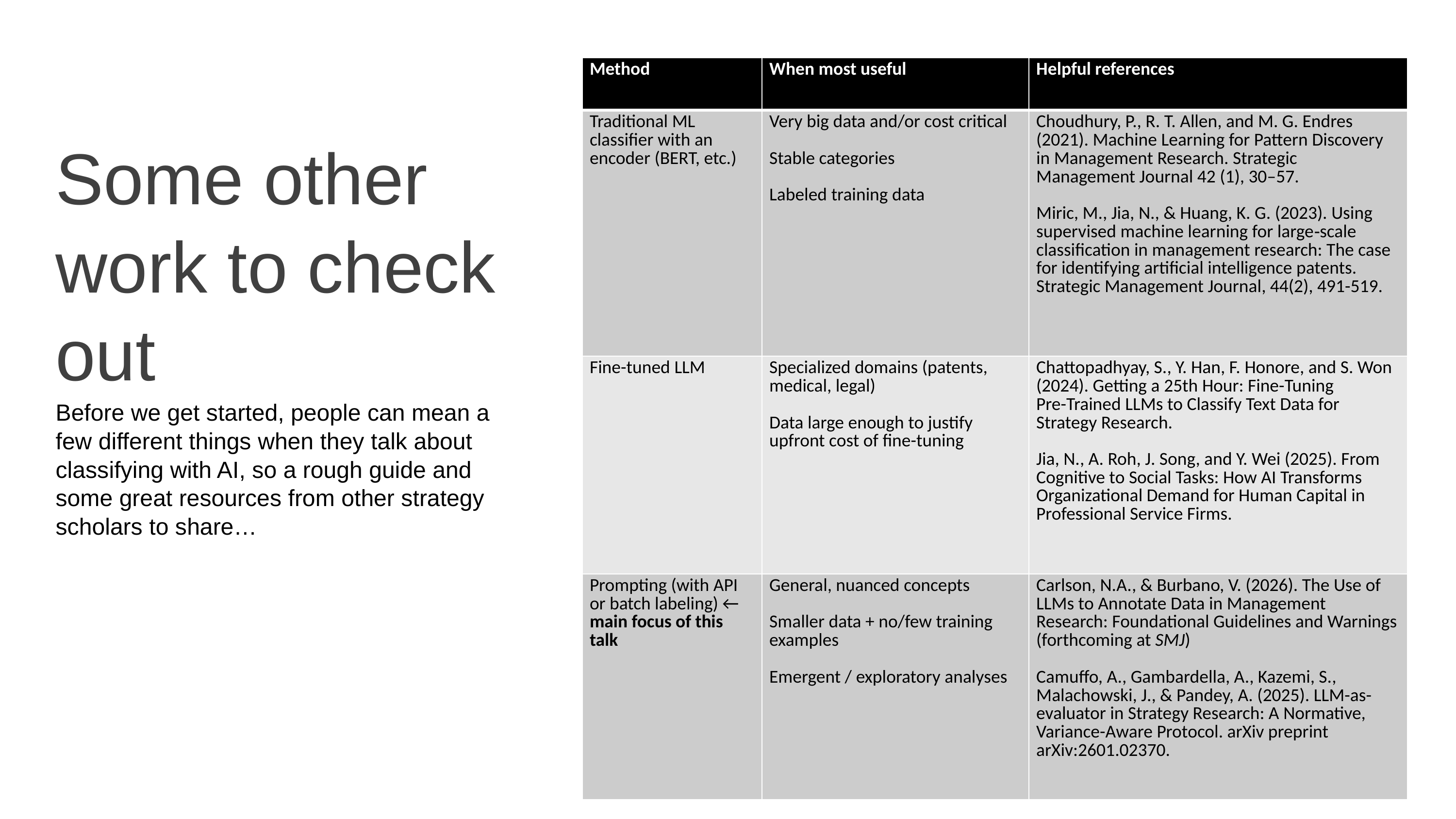

| Method | When most useful | Helpful references |
| --- | --- | --- |
| Traditional ML classifier with an encoder (BERT, etc.) | Very big data and/or cost critical Stable categories Labeled training data | Choudhury, P., R. T. Allen, and M. G. Endres (2021). Machine Learning for Pattern Discovery in Management Research. Strategic Management Journal 42 (1), 30–57. Miric, M., Jia, N., & Huang, K. G. (2023). Using supervised machine learning for large‐scale classification in management research: The case for identifying artificial intelligence patents. Strategic Management Journal, 44(2), 491-519. |
| Fine-tuned LLM | Specialized domains (patents, medical, legal) Data large enough to justify upfront cost of fine-tuning | Chattopadhyay, S., Y. Han, F. Honore, and S. Won (2024). Getting a 25th Hour: Fine-Tuning Pre-Trained LLMs to Classify Text Data for Strategy Research. Jia, N., A. Roh, J. Song, and Y. Wei (2025). From Cognitive to Social Tasks: How AI Transforms Organizational Demand for Human Capital in Professional Service Firms. |
| Prompting (with API or batch labeling) ← main focus of this talk | General, nuanced concepts Smaller data + no/few training examples Emergent / exploratory analyses | Carlson, N.A., & Burbano, V. (2026). The Use of LLMs to Annotate Data in Management Research: Foundational Guidelines and Warnings (forthcoming at SMJ) Camuffo, A., Gambardella, A., Kazemi, S., Malachowski, J., & Pandey, A. (2025). LLM-as-evaluator in Strategy Research: A Normative, Variance-Aware Protocol. arXiv preprint arXiv:2601.02370. |
Some other work to check out
Before we get started, people can mean a few different things when they talk about classifying with AI, so a rough guide and some great resources from other strategy scholars to share…